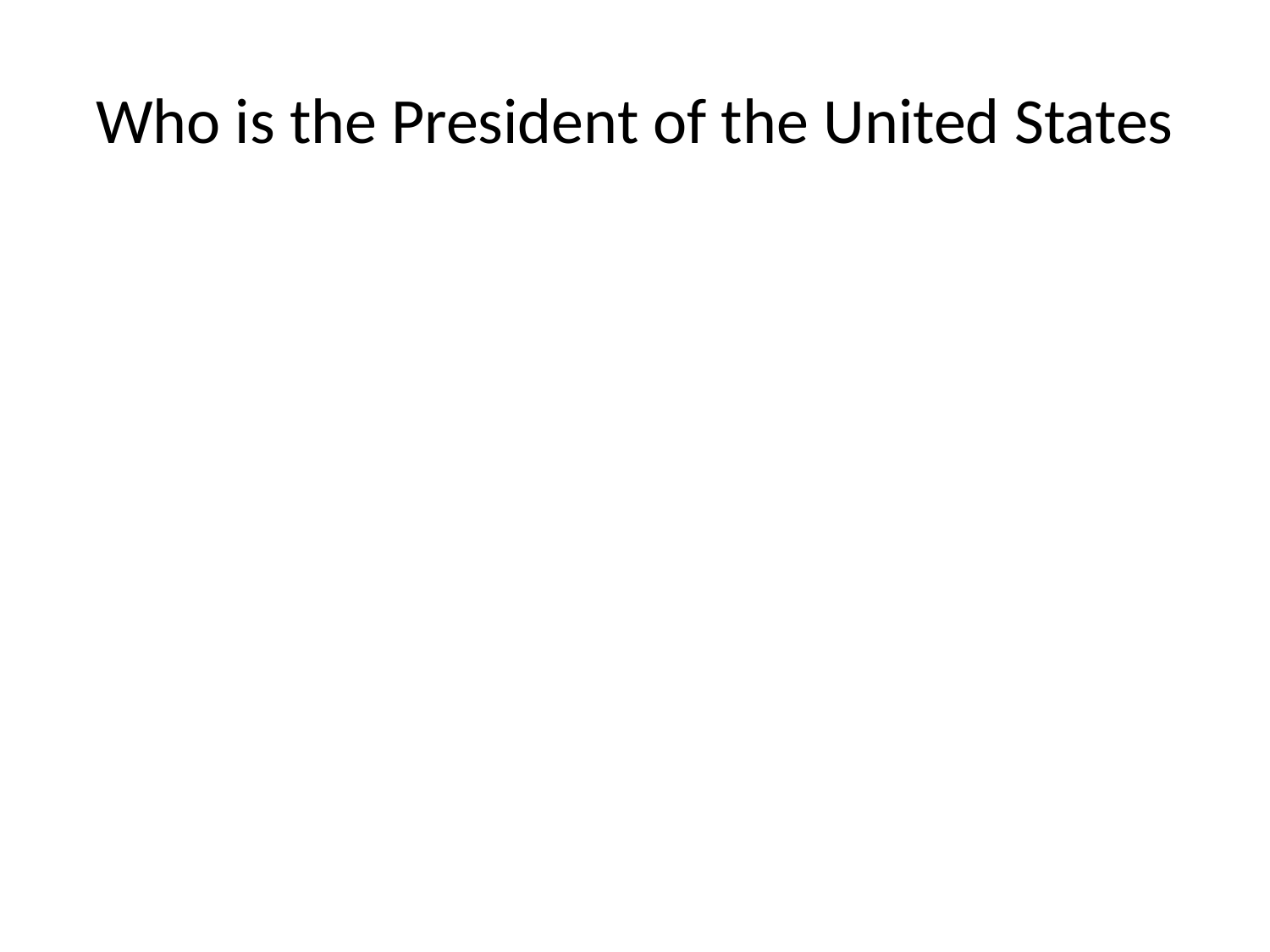

# Who is the President of the United States